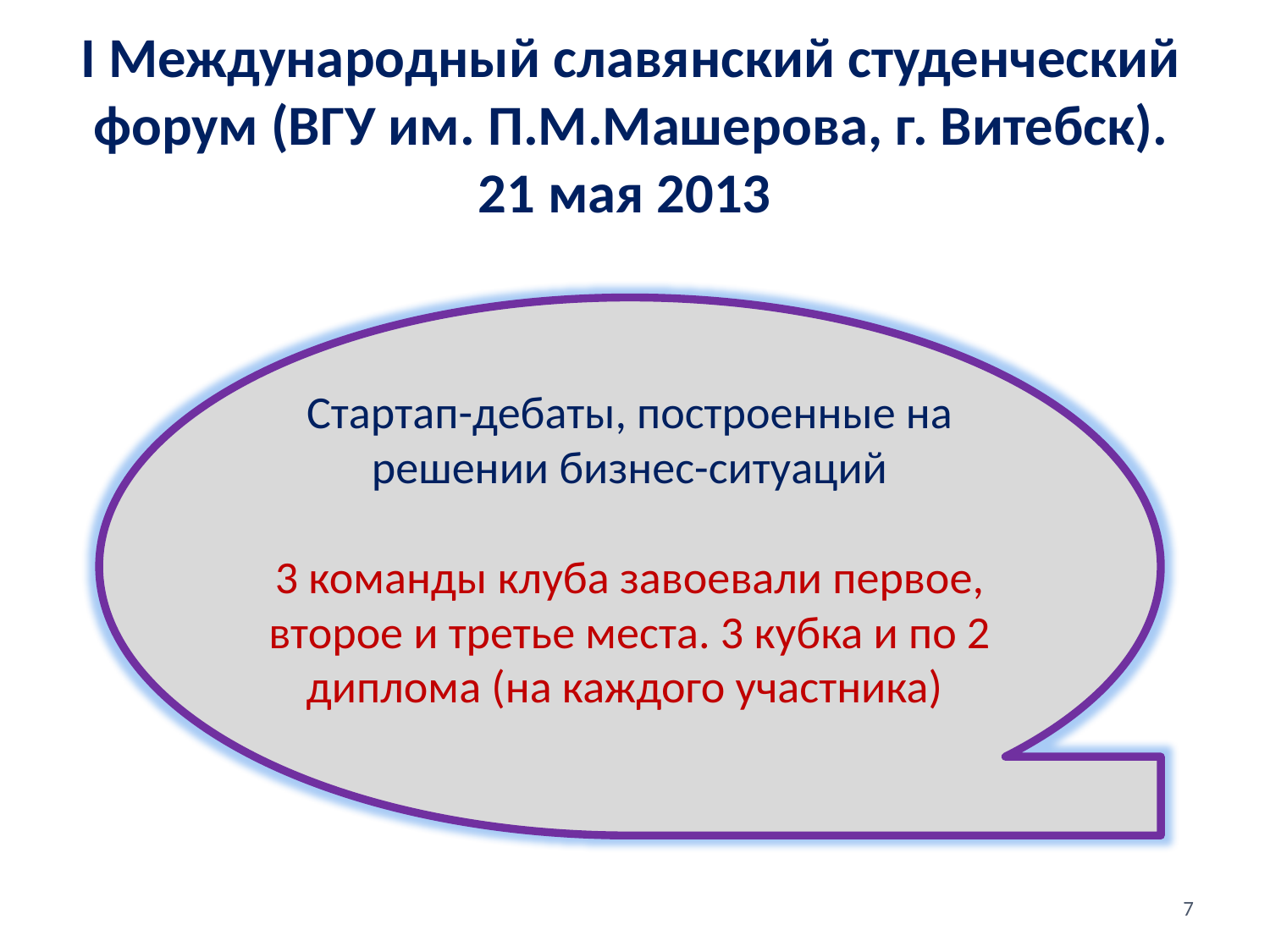

# I Международный славянский студенческий форум (ВГУ им. П.М.Машерова, г. Витебск). 21 мая 2013
Стартап-дебаты, построенные на решении бизнес-ситуаций

3 команды клуба завоевали первое, второе и третье места. 3 кубка и по 2 диплома (на каждого участника)

7